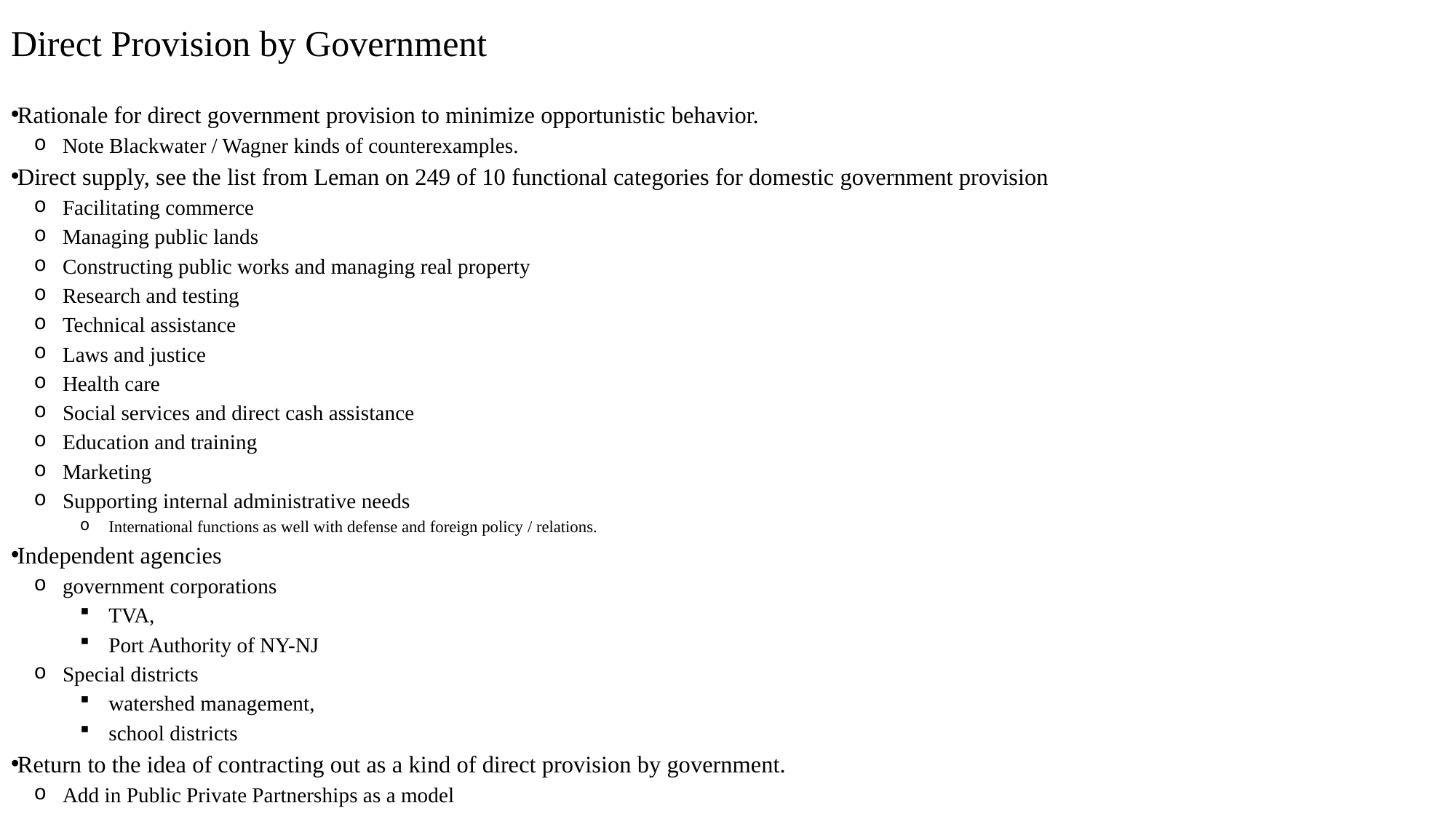

# Direct Provision by Government
Rationale for direct government provision to minimize opportunistic behavior.
Note Blackwater / Wagner kinds of counterexamples.
Direct supply, see the list from Leman on 249 of 10 functional categories for domestic government provision
Facilitating commerce
Managing public lands
Constructing public works and managing real property
Research and testing
Technical assistance
Laws and justice
Health care
Social services and direct cash assistance
Education and training
Marketing
Supporting internal administrative needs
International functions as well with defense and foreign policy / relations.
Independent agencies
government corporations
TVA,
Port Authority of NY-NJ
Special districts
watershed management,
school districts
Return to the idea of contracting out as a kind of direct provision by government.
Add in Public Private Partnerships as a model